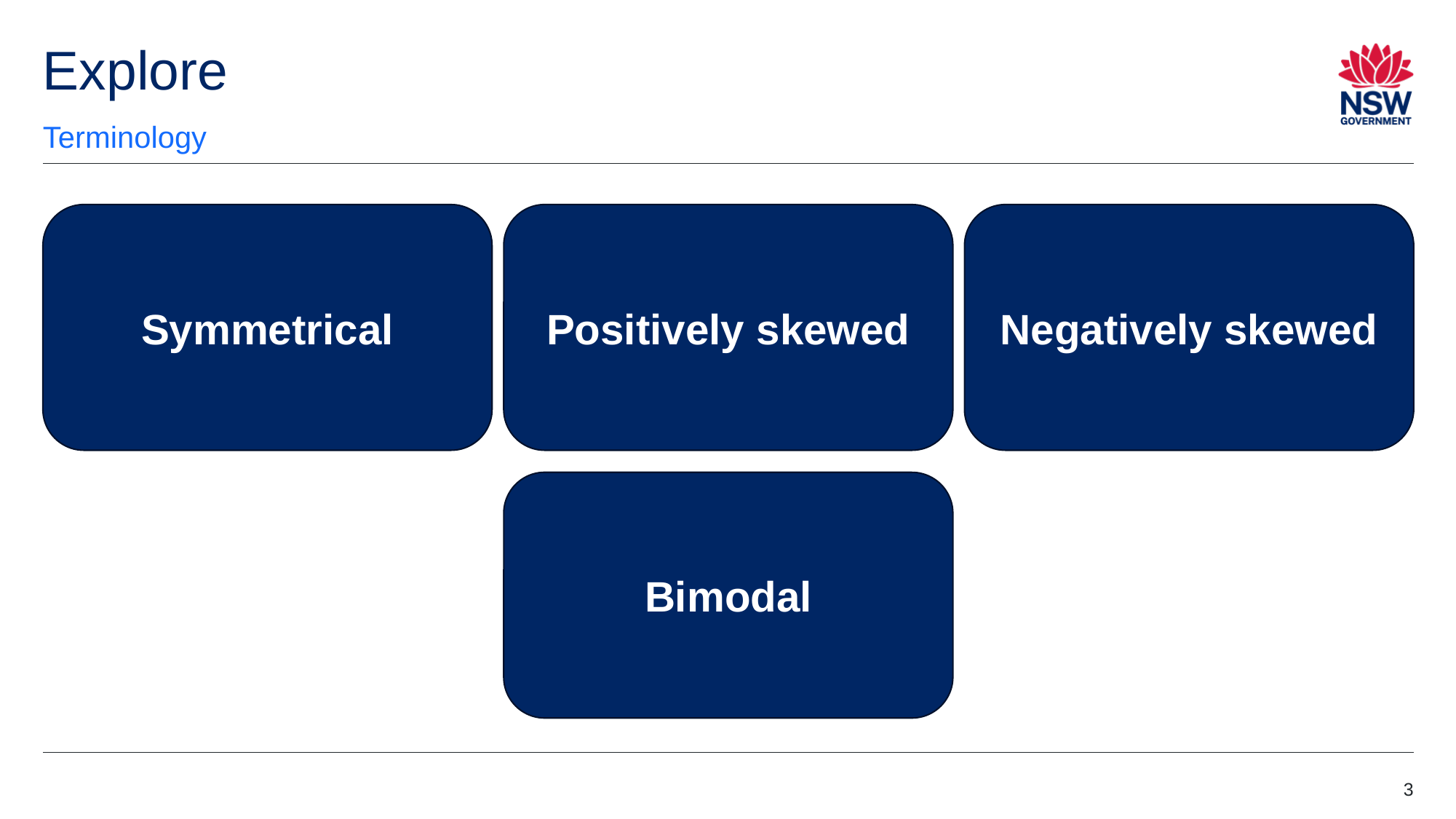

# Explore
Terminology
Symmetrical
Positively skewed
Negatively skewed
Bimodal
3